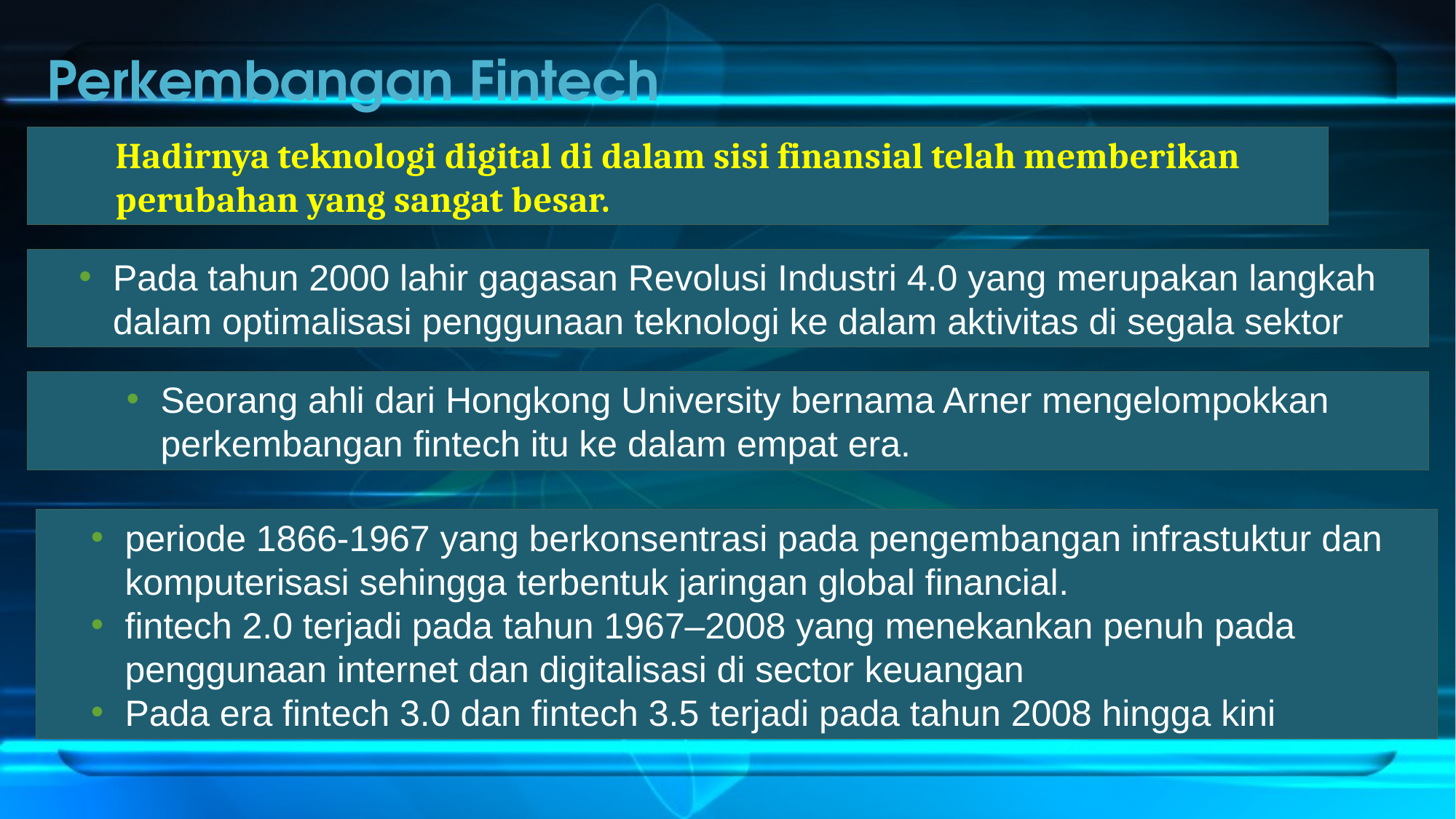

# Perkembangan Fintech
Hadirnya teknologi digital di dalam sisi finansial telah memberikan perubahan yang sangat besar.
Pada tahun 2000 lahir gagasan Revolusi Industri 4.0 yang merupakan langkah dalam optimalisasi penggunaan teknologi ke dalam aktivitas di segala sektor
Seorang ahli dari Hongkong University bernama Arner mengelompokkan perkembangan fintech itu ke dalam empat era.
periode 1866-1967 yang berkonsentrasi pada pengembangan infrastuktur dan komputerisasi sehingga terbentuk jaringan global financial.
fintech 2.0 terjadi pada tahun 1967–2008 yang menekankan penuh pada penggunaan internet dan digitalisasi di sector keuangan
Pada era fintech 3.0 dan fintech 3.5 terjadi pada tahun 2008 hingga kini